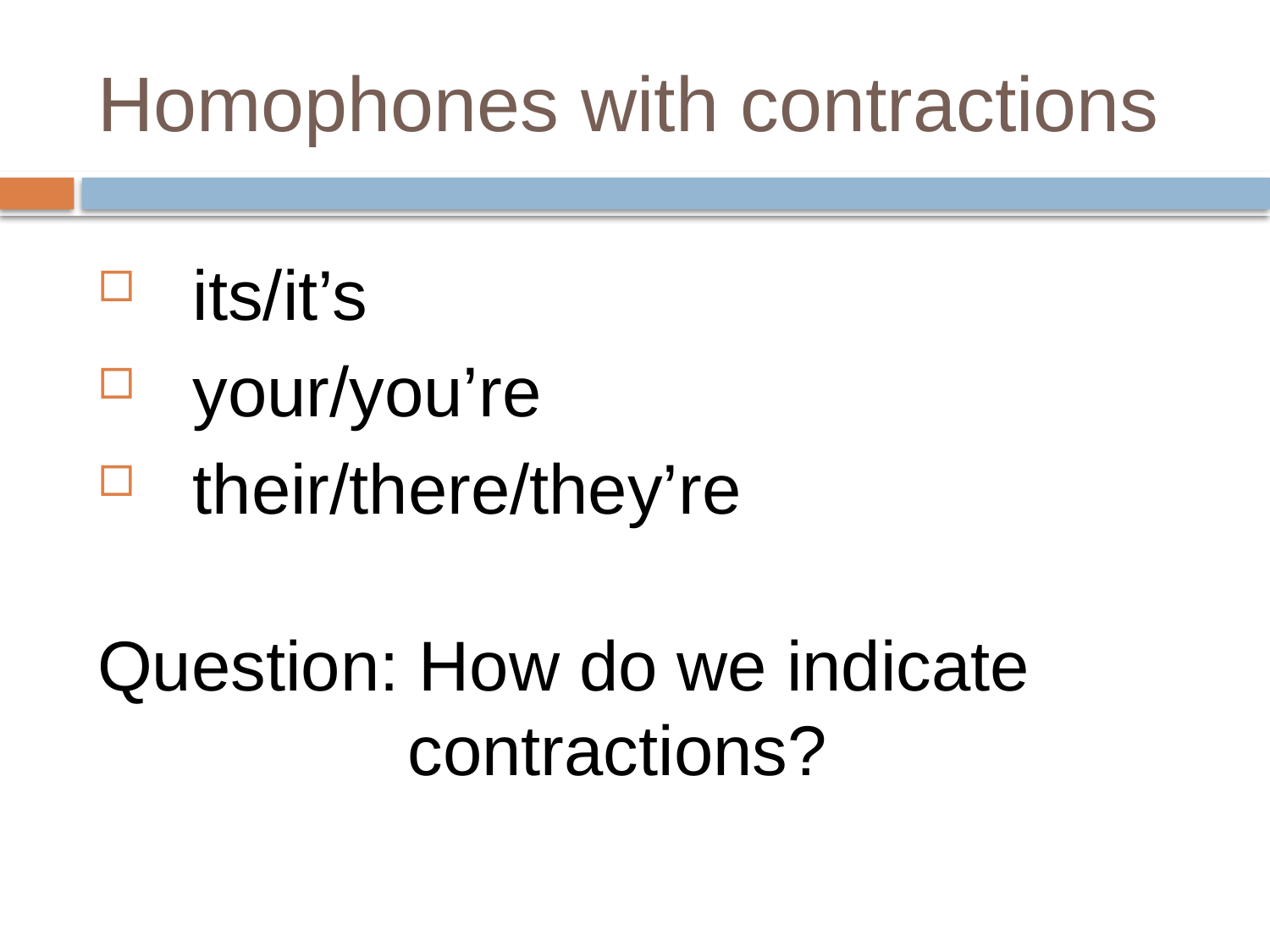

# Homophones with contractions
its/it’s
your/you’re
their/there/they’re

Question: How do we indicate  contractions?